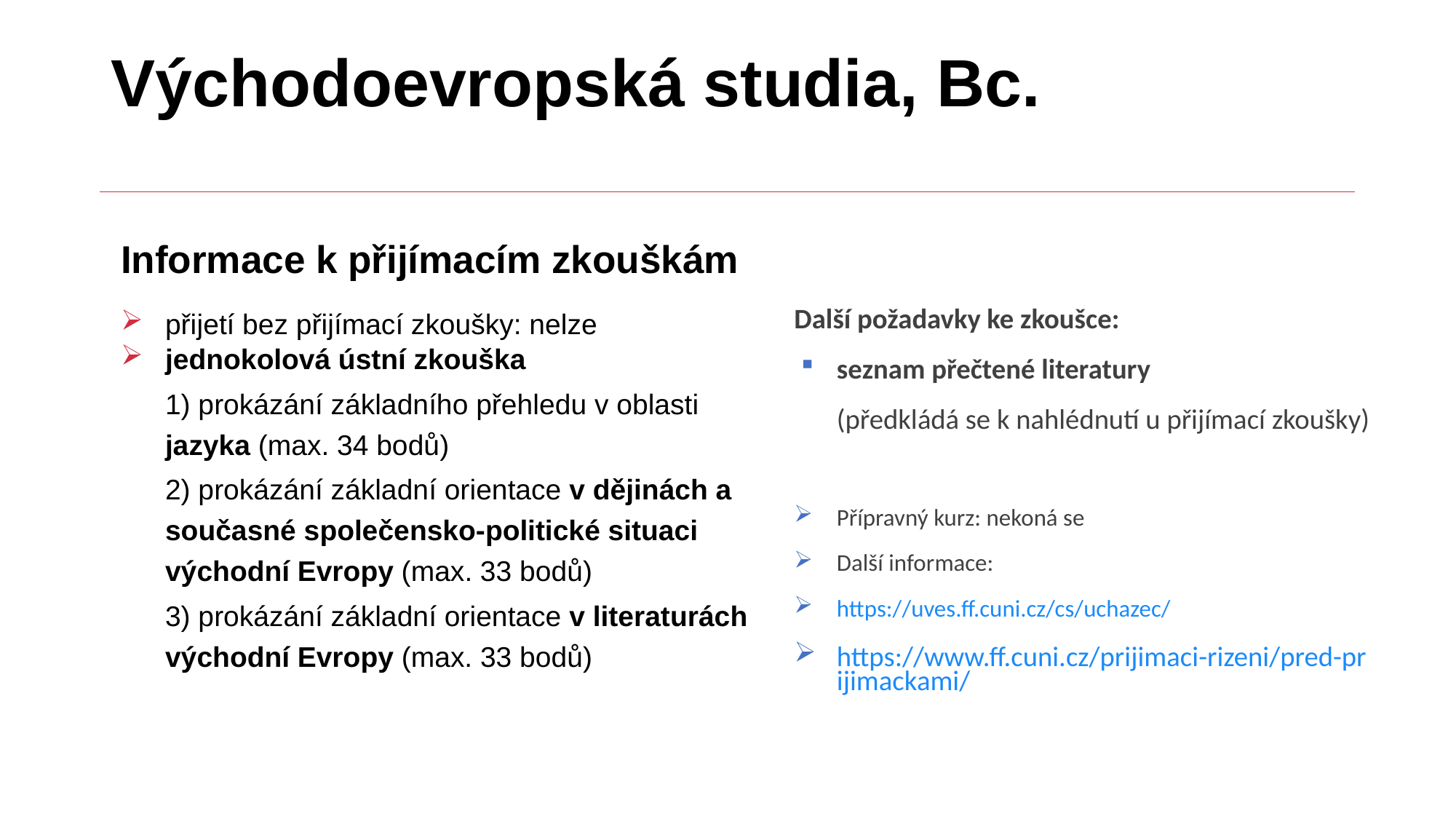

# Východoevropská studia, Bc.
Informace k přijímacím zkouškám
Další požadavky ke zkoušce:
seznam přečtené literatury
(předkládá se k nahlédnutí u přijímací zkoušky)

Přípravný kurz: nekoná se
Další informace:
https://uves.ff.cuni.cz/cs/uchazec/
https://www.ff.cuni.cz/prijimaci-rizeni/pred-prijimackami/

přijetí bez přijímací zkoušky: nelze
jednokolová ústní zkouška
1) prokázání základního přehledu v oblasti  jazyka (max. 34 bodů)
2) prokázání základní orientace v dějinách a současné společensko-politické situaci východní Evropy (max. 33 bodů)
3) prokázání základní orientace v literaturách východní Evropy (max. 33 bodů)